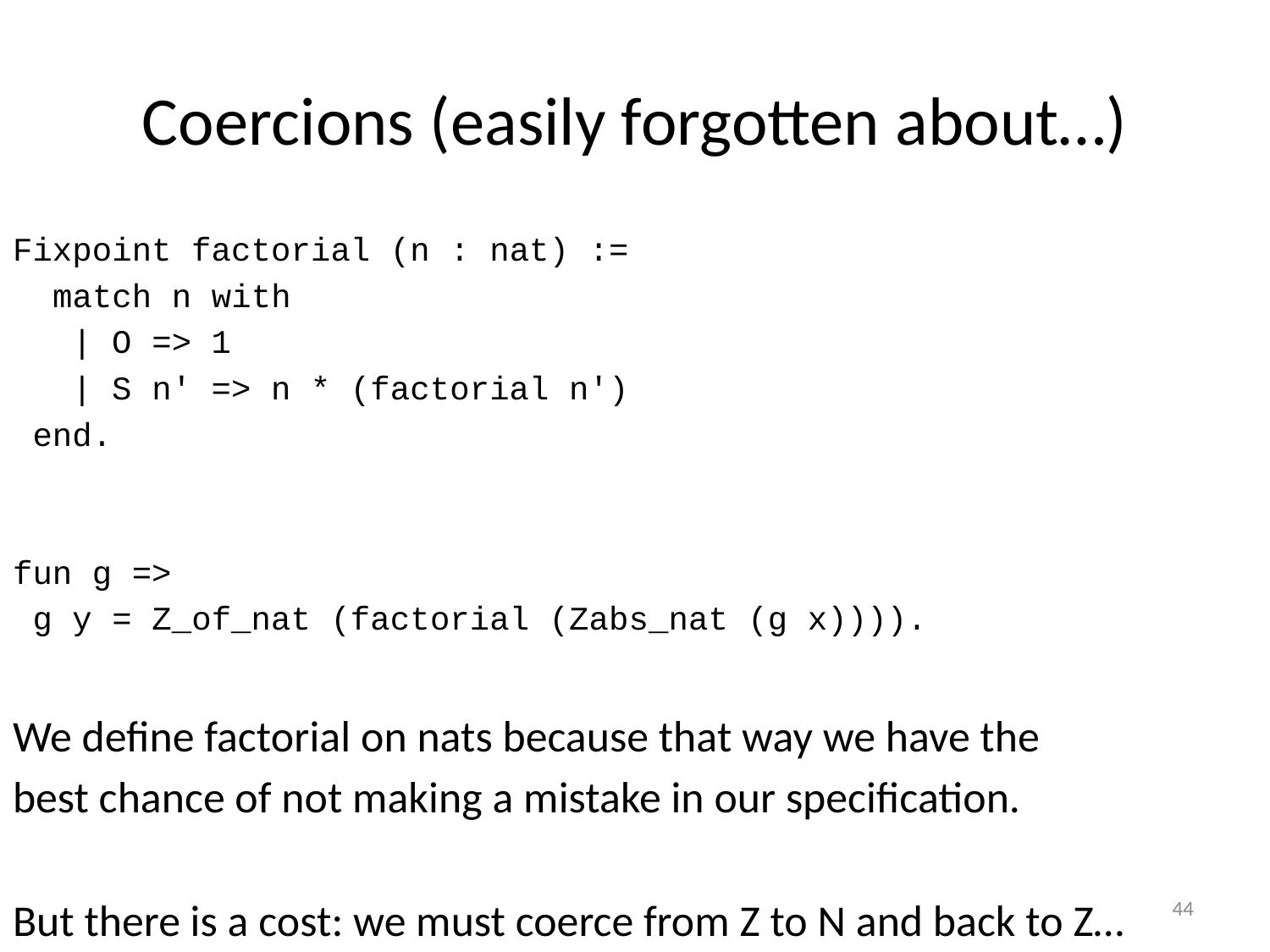

# Coercions (easily forgotten about…)
Fixpoint factorial (n : nat) :=
  match n with
   | O => 1
   | S n' => n * (factorial n')
 end.

fun g =>
 g y = Z_of_nat (factorial (Zabs_nat (g x)))).

We define factorial on nats because that way we have the
best chance of not making a mistake in our specification.

But there is a cost: we must coerce from Z to N and back to Z…
44